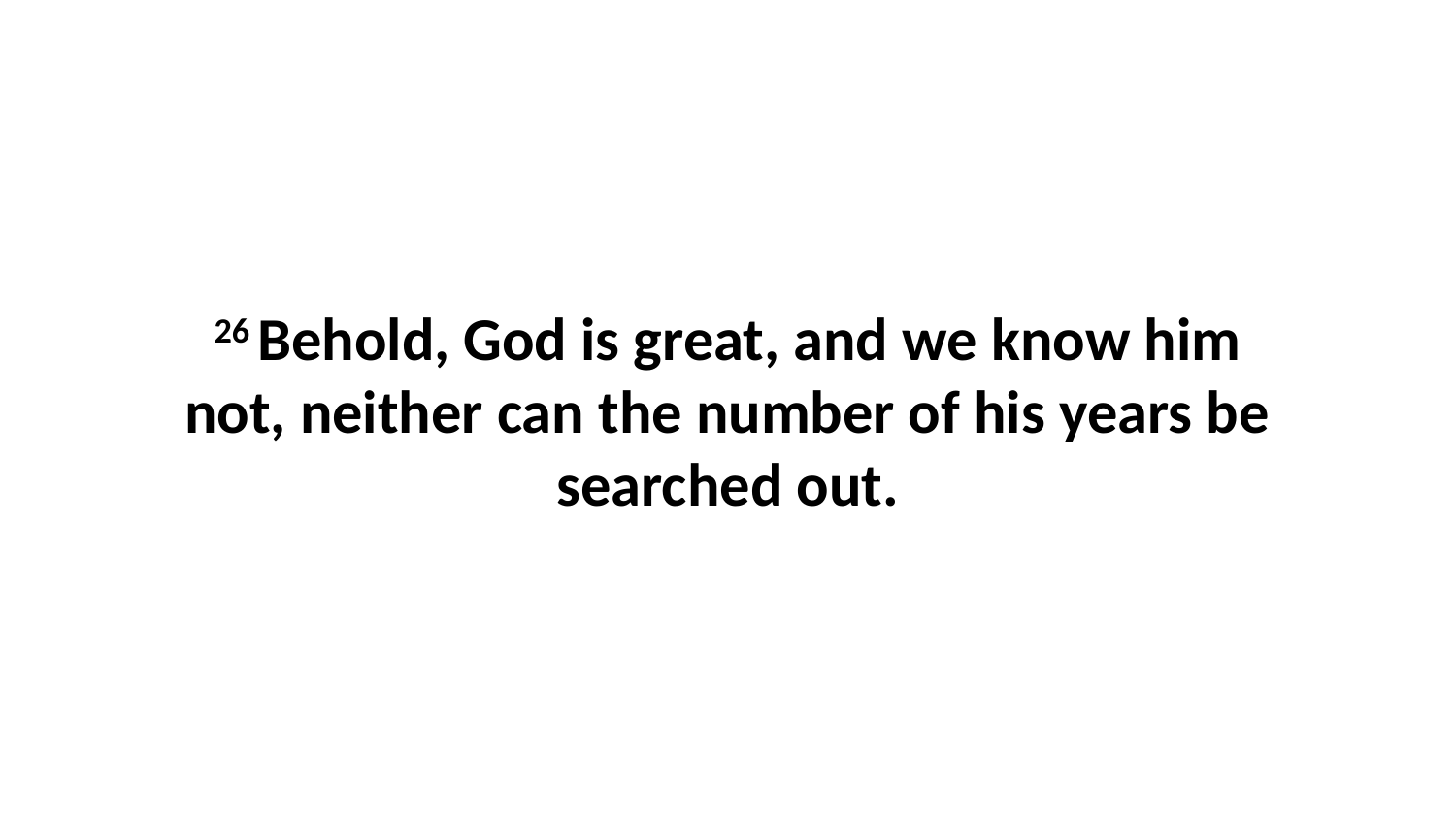

26 Behold, God is great, and we know him not, neither can the number of his years be searched out.